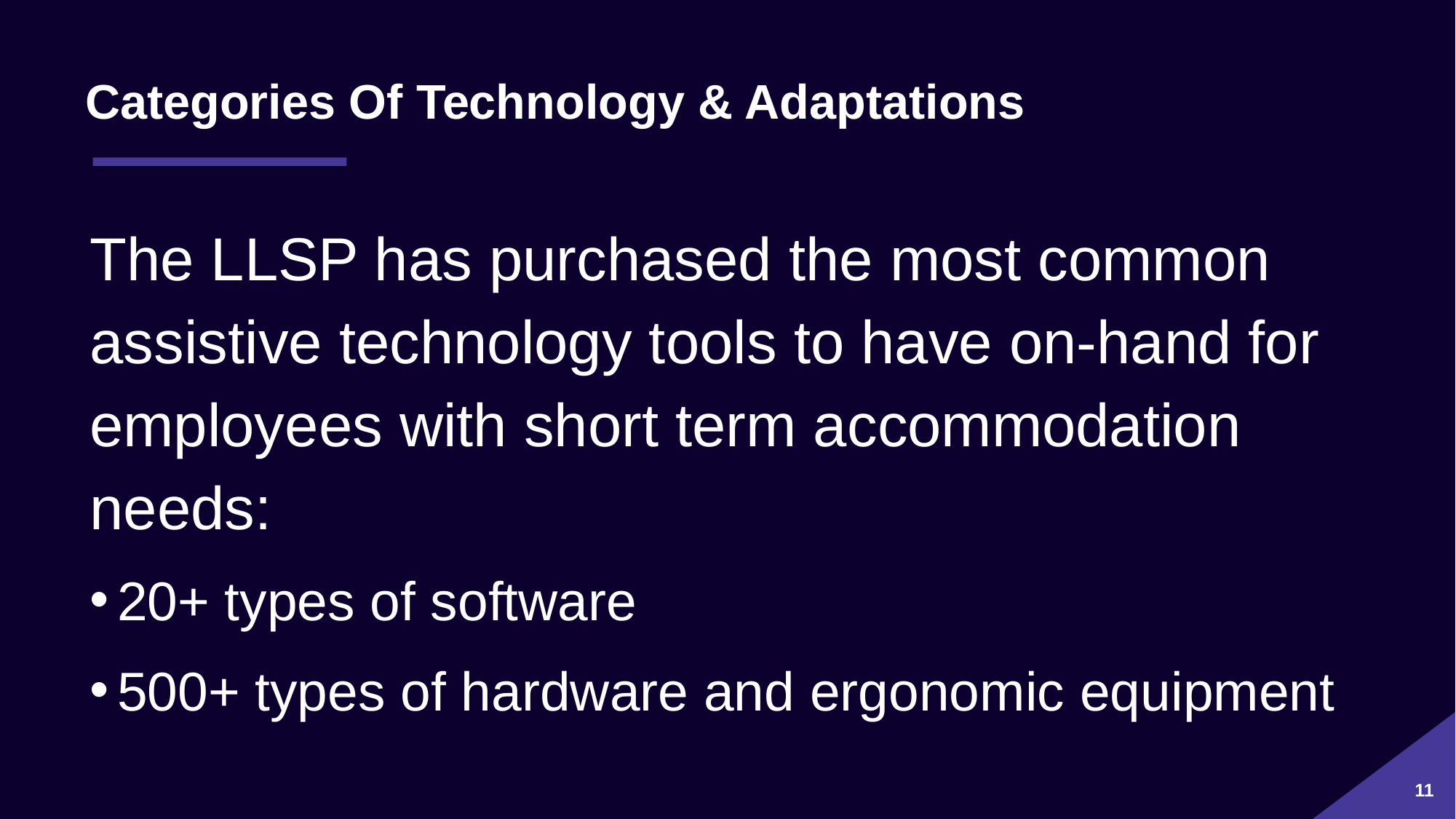

# Categories Of Technology & Adaptations
The LLSP has purchased the most common assistive technology tools to have on-hand for employees with short term accommodation needs:
20+ types of software
500+ types of hardware and ergonomic equipment